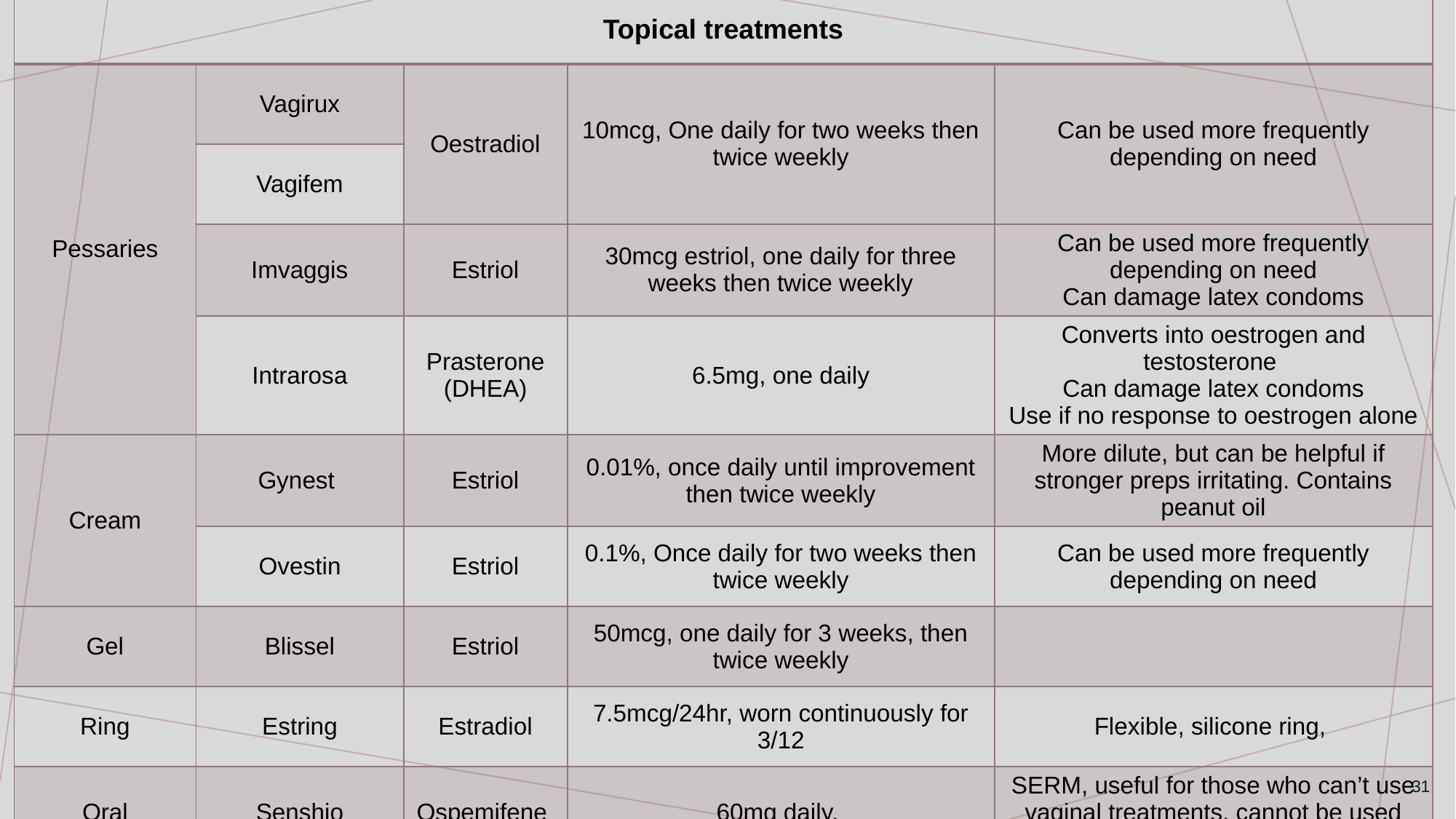

| Topical treatments |  |  |  |  |
| --- | --- | --- | --- | --- |
| Pessaries | Vagirux | Oestradiol | 10mcg, One daily for two weeks then twice weekly | Can be used more frequently depending on need |
|  | Vagifem |  |  |  |
|  | Imvaggis | Estriol | 30mcg estriol, one daily for three weeks then twice weekly | Can be used more frequently depending on need Can damage latex condoms |
|  | Intrarosa | Prasterone (DHEA) | 6.5mg, one daily | Converts into oestrogen and testosterone Can damage latex condoms Use if no response to oestrogen alone |
| Cream | Gynest | Estriol | 0.01%, once daily until improvement then twice weekly | More dilute, but can be helpful if stronger preps irritating. Contains peanut oil |
|  | Ovestin | Estriol | 0.1%, Once daily for two weeks then twice weekly | Can be used more frequently depending on need |
| Gel | Blissel | Estriol | 50mcg, one daily for 3 weeks, then twice weekly |  |
| Ring | Estring | Estradiol | 7.5mcg/24hr, worn continuously for 3/12 | Flexible, silicone ring, |
| Oral | Senshio | Ospemifene | 60mg daily, | SERM, useful for those who can’t use vaginal treatments, cannot be used with HRT, |
31